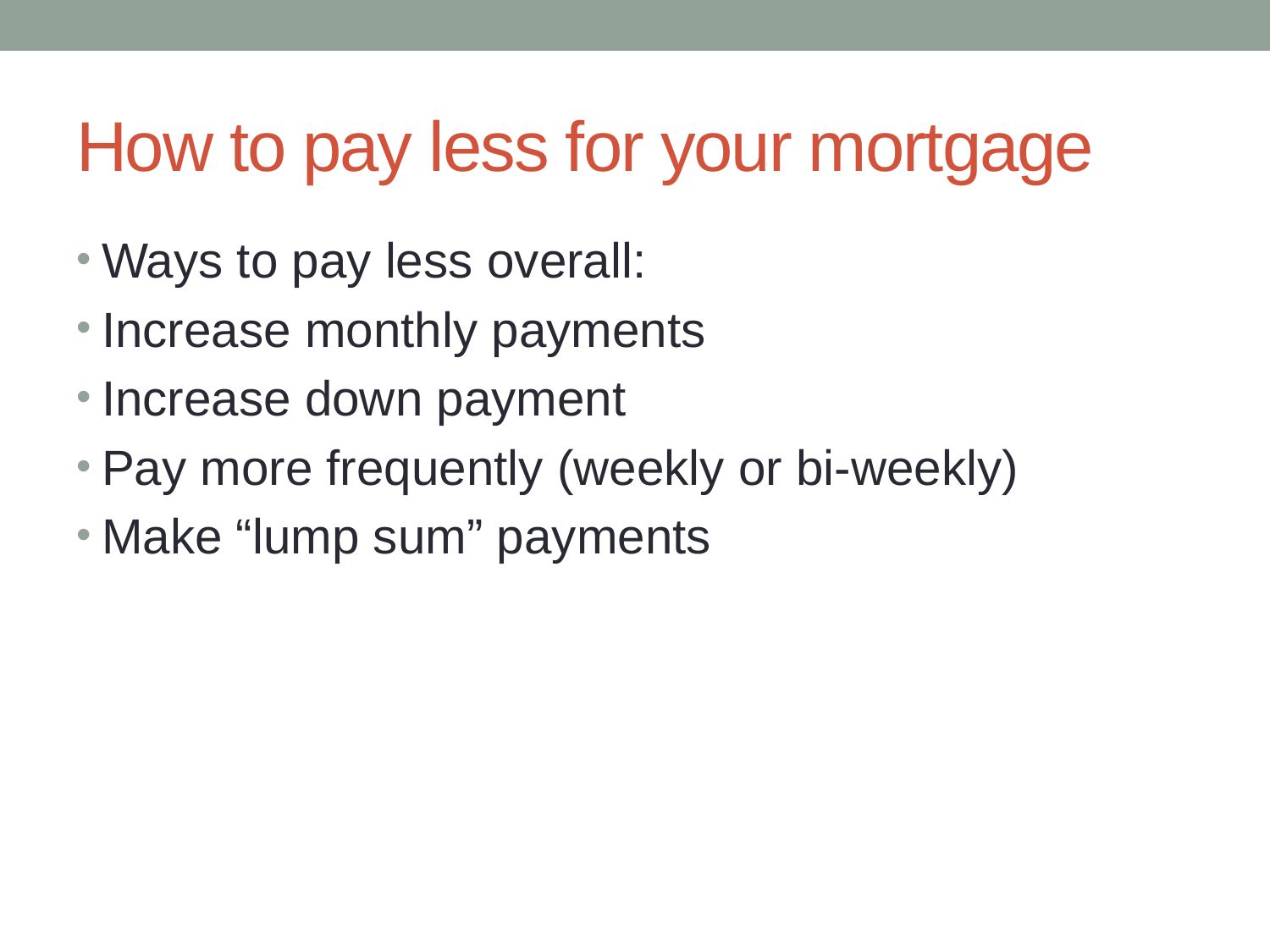

# How to pay less for your mortgage
Ways to pay less overall:
Increase monthly payments
Increase down payment
Pay more frequently (weekly or bi-weekly)
Make “lump sum” payments